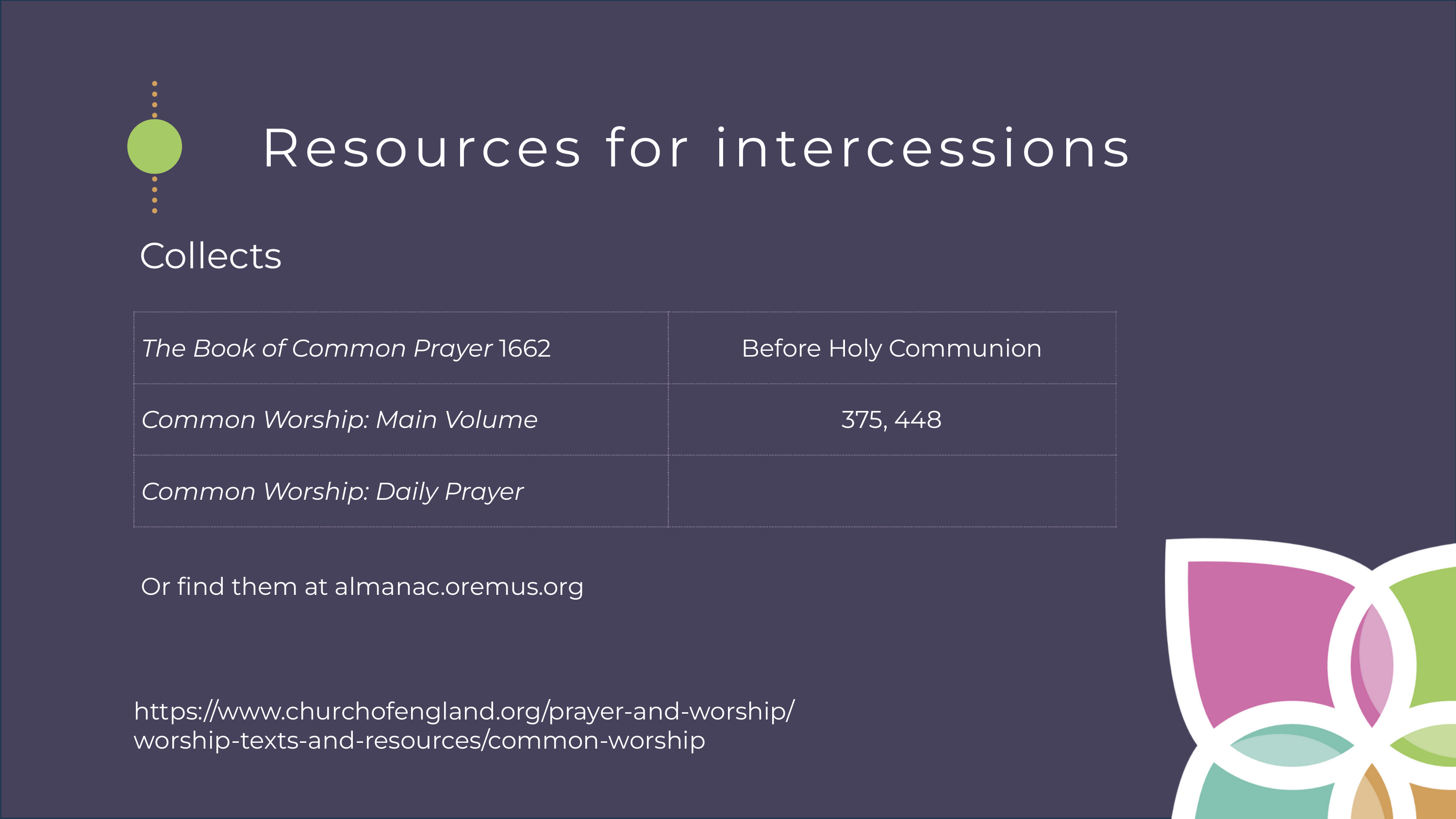

Resources for intercessions

Collects
| The Book of Common Prayer 1662 | Before Holy Communion |
| --- | --- |
| Common Worship: Main Volume | 375, 448 |
| Common Worship: Daily Prayer |  |

Or find them at almanac.oremus.org
https://www.churchofengland.org/prayer-and-worship/
worship-texts-and-resources/common-worship